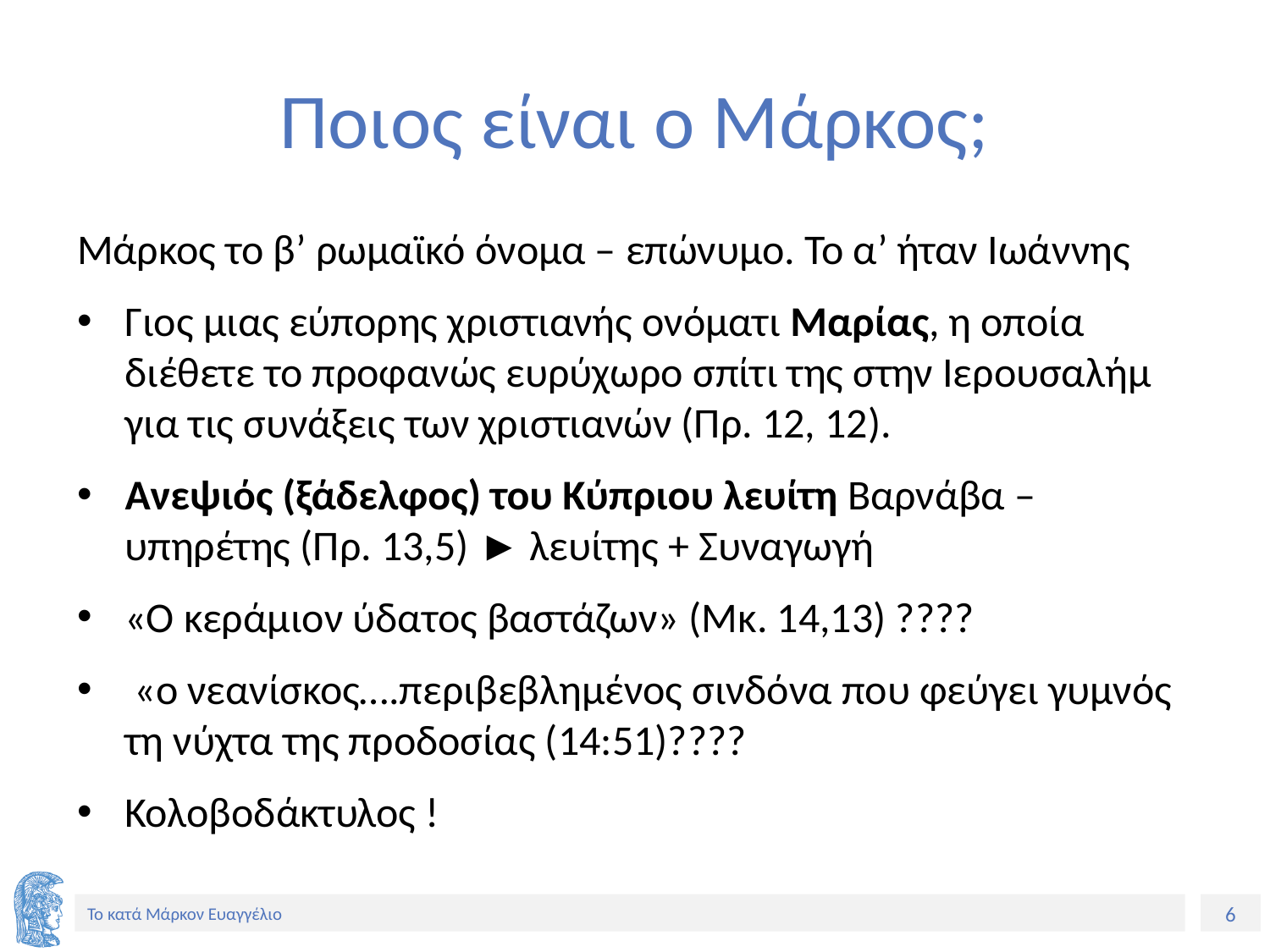

# Ποιος είναι ο Μάρκος;
Μάρκος το β’ ρωμαϊκό όνομα – επώνυμο. Το α’ ήταν Ιωάννης
Γιος μιας εύπορης χριστιανής ονόματι Μαρίας, η οποία διέθετε το προφανώς ευρύχωρο σπίτι της στην Ιερουσαλήμ για τις συνάξεις των χριστιανών (Πρ. 12, 12).
Ανεψιός (ξάδελφος) του Κύπριου λευίτη Βαρνάβα – υπηρέτης (Πρ. 13,5) ► λευίτης + Συναγωγή
«Ο κεράμιον ύδατος βαστάζων» (Μκ. 14,13) ????
 «ο νεανίσκος….περιβεβλημένος σινδόνα που φεύγει γυμνός τη νύχτα της προδοσίας (14:51)????
Κολοβοδάκτυλος !